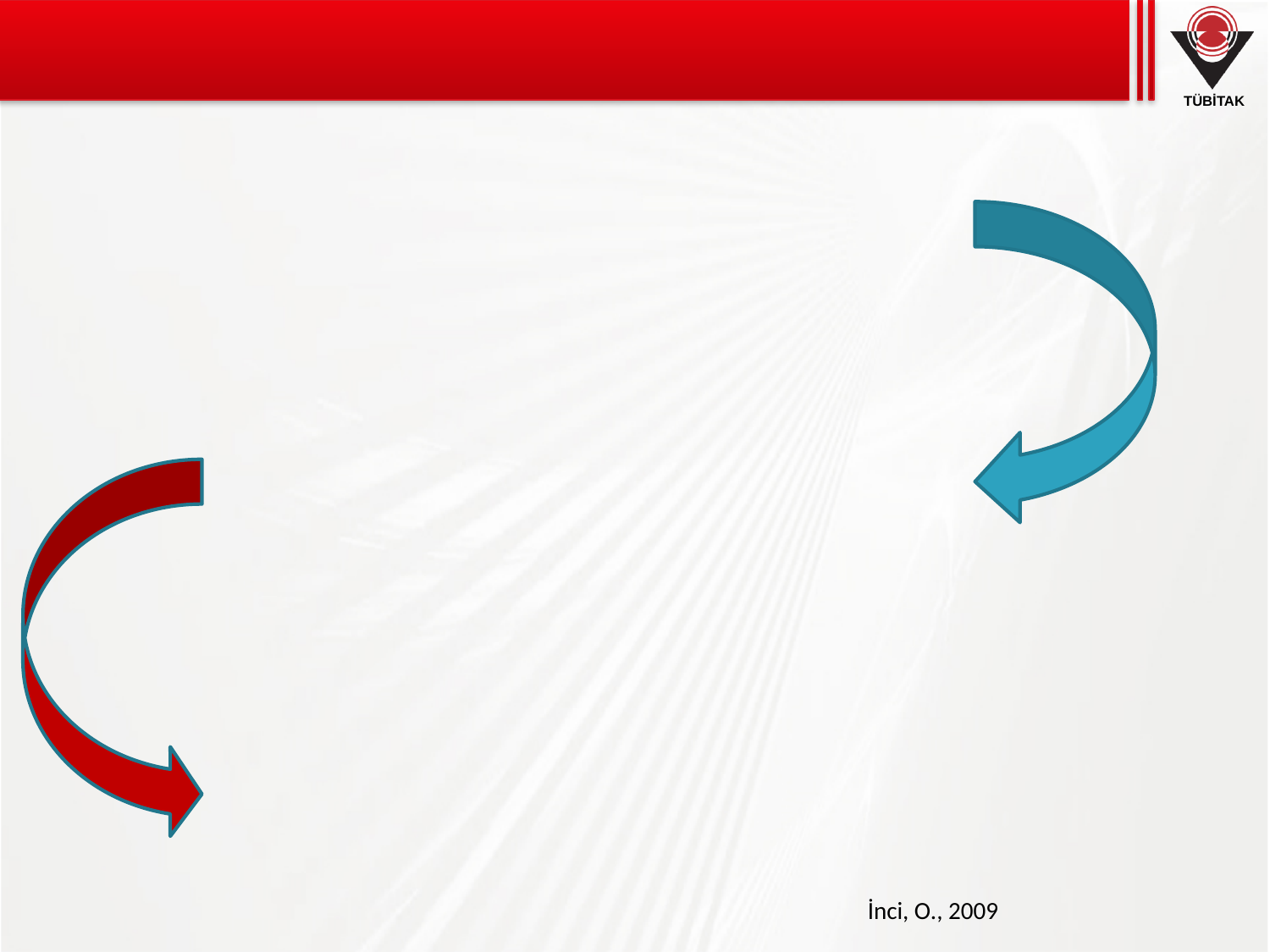

Bilimsel ortam olmadan bilim olamaz.

Etik bir bütünlük ve kimliktir. Kimlik bilim, bilgi, eğitim ile gelişir ve yerleşir.

Bilimi ve eğitimi bilmeden bilim etiği bilinemez.

İnci, O., 2009